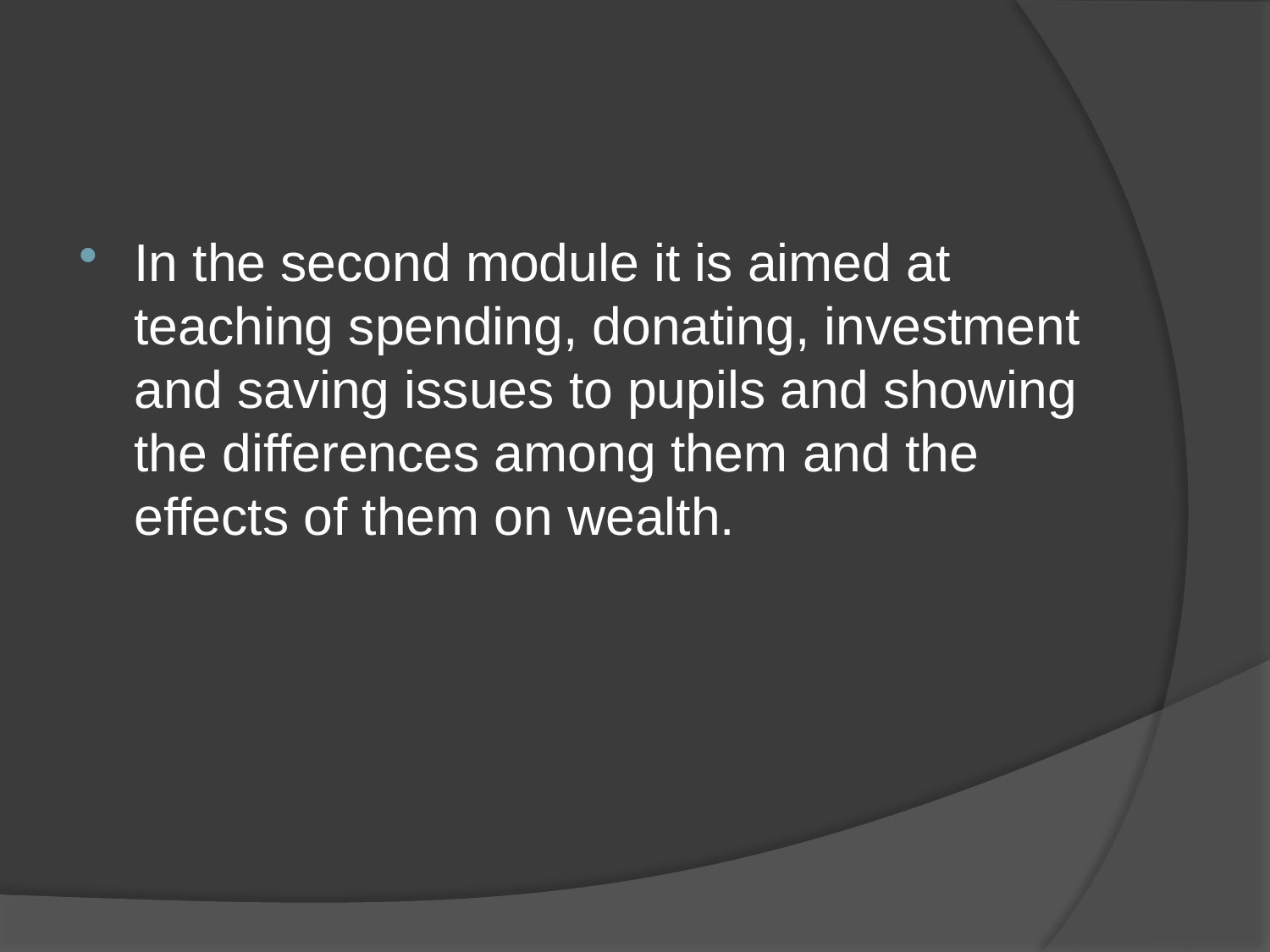

#
In the second module it is aimed at teaching spending, donating, investment and saving issues to pupils and showing the differences among them and the effects of them on wealth.